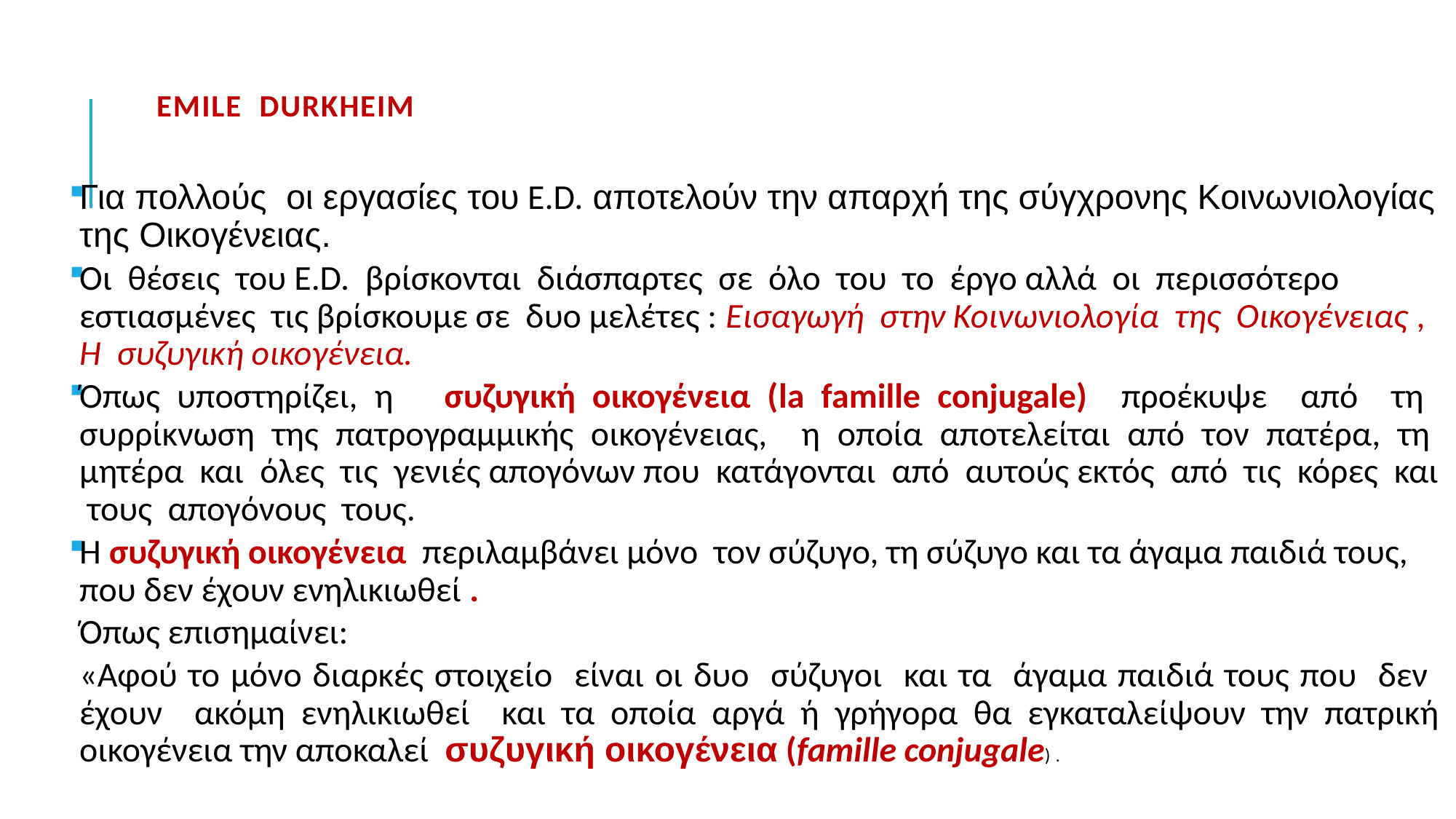

# Εmile  Durkheim
Για πολλούς  οι εργασίες του E.D. αποτελούν την απαρχή της σύγχρονης Κοινωνιολογίας της Οικογένειας.
Οι  θέσεις  του E.D.  βρίσκονται  διάσπαρτες  σε  όλο  του  το  έργο αλλά  οι  περισσότερο  εστιασμένες  τις βρίσκουμε σε  δυο μελέτες : Εισαγωγή  στην Κοινωνιολογία  της  Οικογένειας ,  Η  συζυγική οικογένεια.
Όπως υποστηρίζει, η   συζυγική οικογένεια (la famille conjugale)  προέκυψε  από  τη  συρρίκνωση  της  πατρογραμμικής  οικογένειας,    η  οποία  αποτελείται  από  τον  πατέρα,  τη  μητέρα  και  όλες  τις  γενιές απογόνων που  κατάγονται  από  αυτούς εκτός  από  τις  κόρες  και  τους  απογόνους  τους.
Η συζυγική οικογένεια  περιλαμβάνει μόνο  τον σύζυγο, τη σύζυγο και τα άγαμα παιδιά τους, που δεν έχουν ενηλικιωθεί .
Όπως επισημαίνει:
«Aφού το μόνο διαρκές στοιχείο  είναι οι δυο  σύζυγοι  και τα  άγαμα παιδιά τους που  δεν  έχουν  ακόμη ενηλικιωθεί  και τα οποία αργά ή γρήγορα θα εγκαταλείψουν την πατρική οικογένεια την αποκαλεί  συζυγική οικογένεια (famille conjugale) .

.